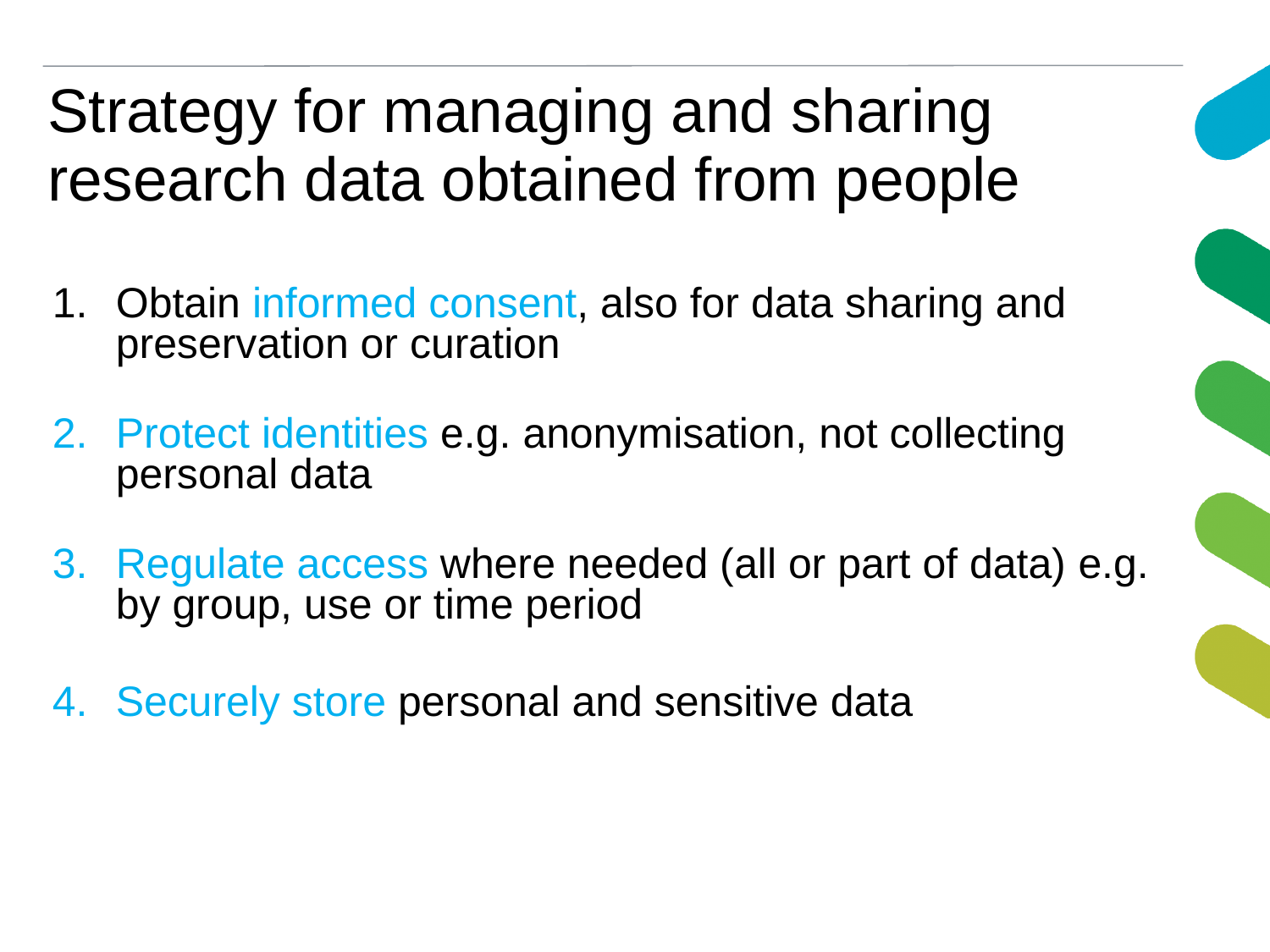

# Strategy for managing and sharing research data obtained from people

Obtain informed consent, also for data sharing and preservation or curation
Protect identities e.g. anonymisation, not collecting personal data
Regulate access where needed (all or part of data) e.g. by group, use or time period

Securely store personal and sensitive data